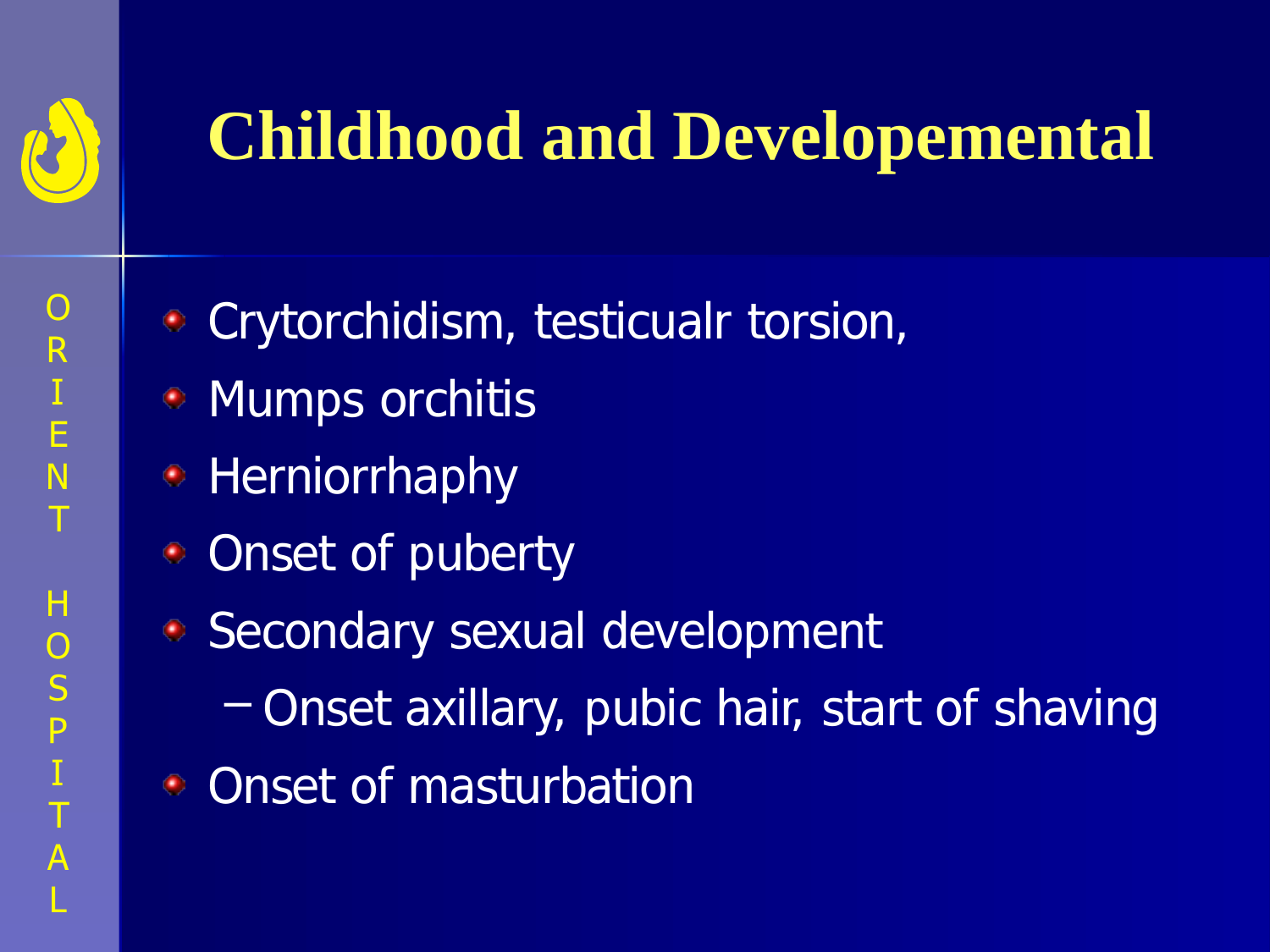

# Childhood and Developemental
Crytorchidism, testicualr torsion,
Mumps orchitis
Herniorrhaphy
Onset of puberty
Secondary sexual development
Onset axillary, pubic hair, start of shaving
Onset of masturbation